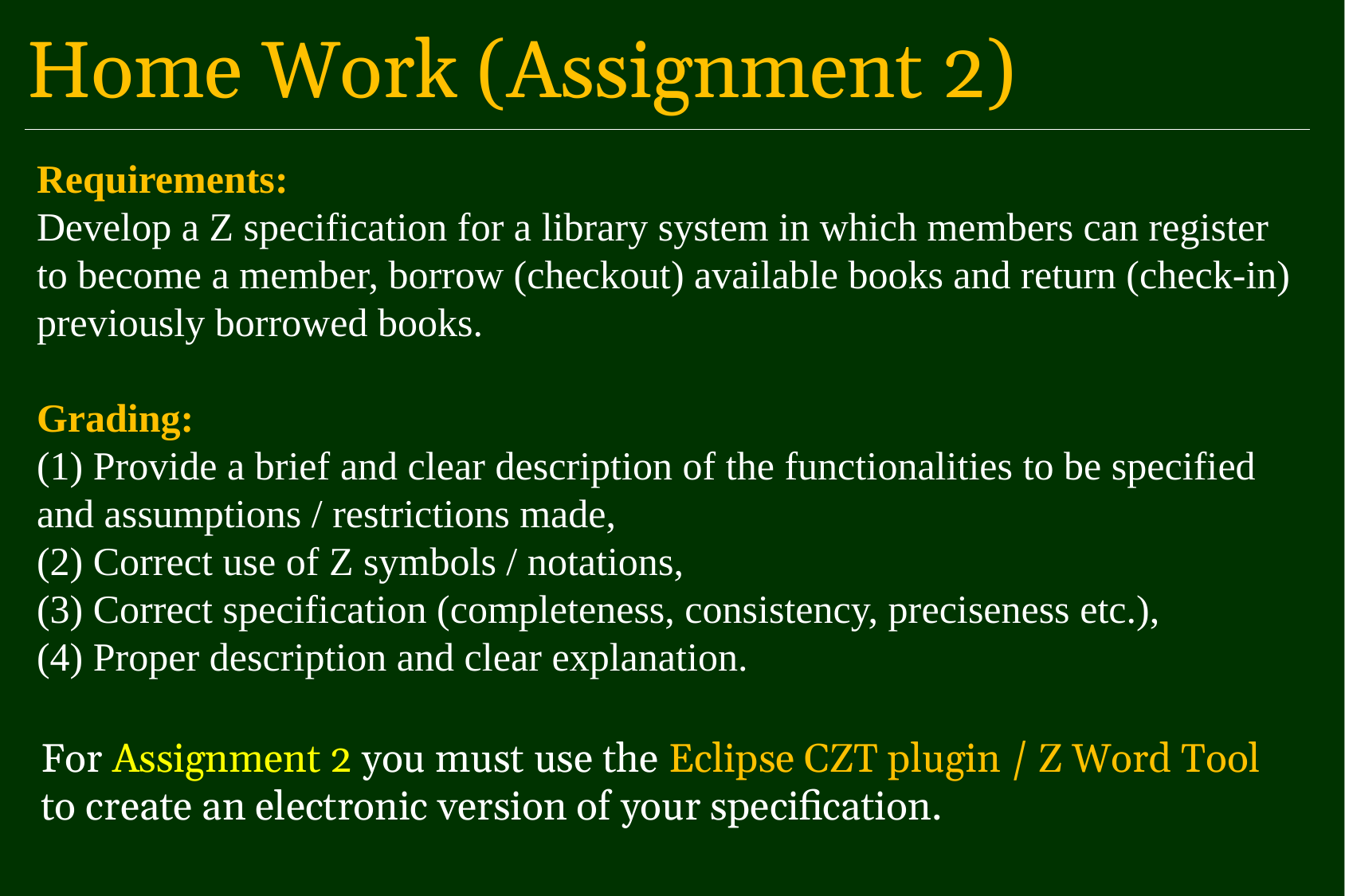

Home Work (Assignment 2)

Requirements:
Develop a Z specification for a library system in which members can register to become a member, borrow (checkout) available books and return (check-in) previously borrowed books.

Grading:
(1) Provide a brief and clear description of the functionalities to be specified and assumptions / restrictions made,
(2) Correct use of Z symbols / notations,
(3) Correct specification (completeness, consistency, preciseness etc.),
(4) Proper description and clear explanation.
For Assignment 2 you must use the Eclipse CZT plugin / Z Word Tool to create an electronic version of your specification.
24